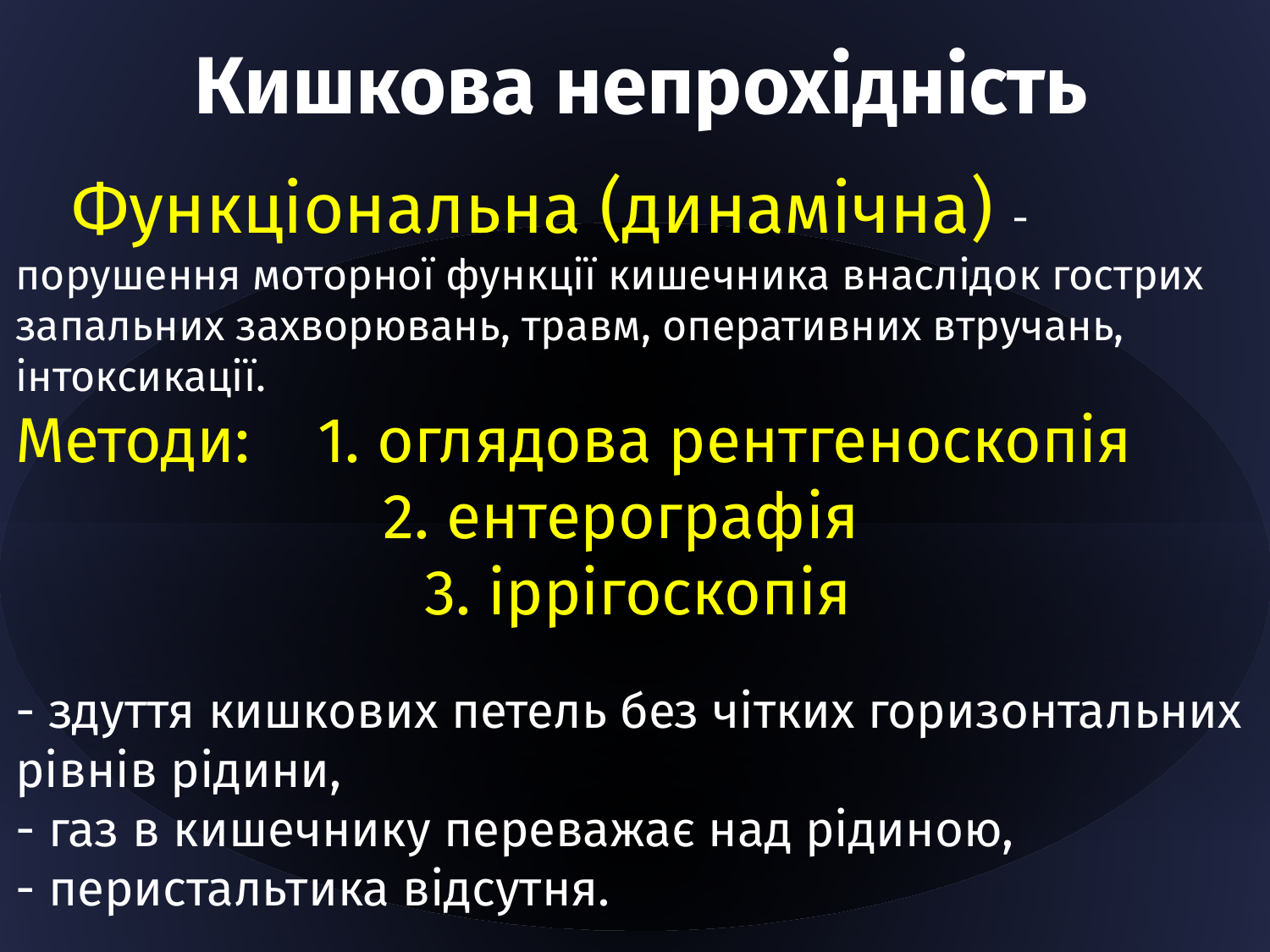

# Кишкова непрохідність
   Функціональна (динамічна) - порушення моторної функції кишечника внаслідок гострих запальних захворювань, травм, оперативних втручань, інтоксикації.
Методи:    1. оглядова рентгеноскопія
2. ентерографія
3. іррігоскопія

- здуття кишкових петель без чітких горизонтальних рівнів рідини,
- газ в кишечнику переважає над рідиною,
- перистальтика відсутня.